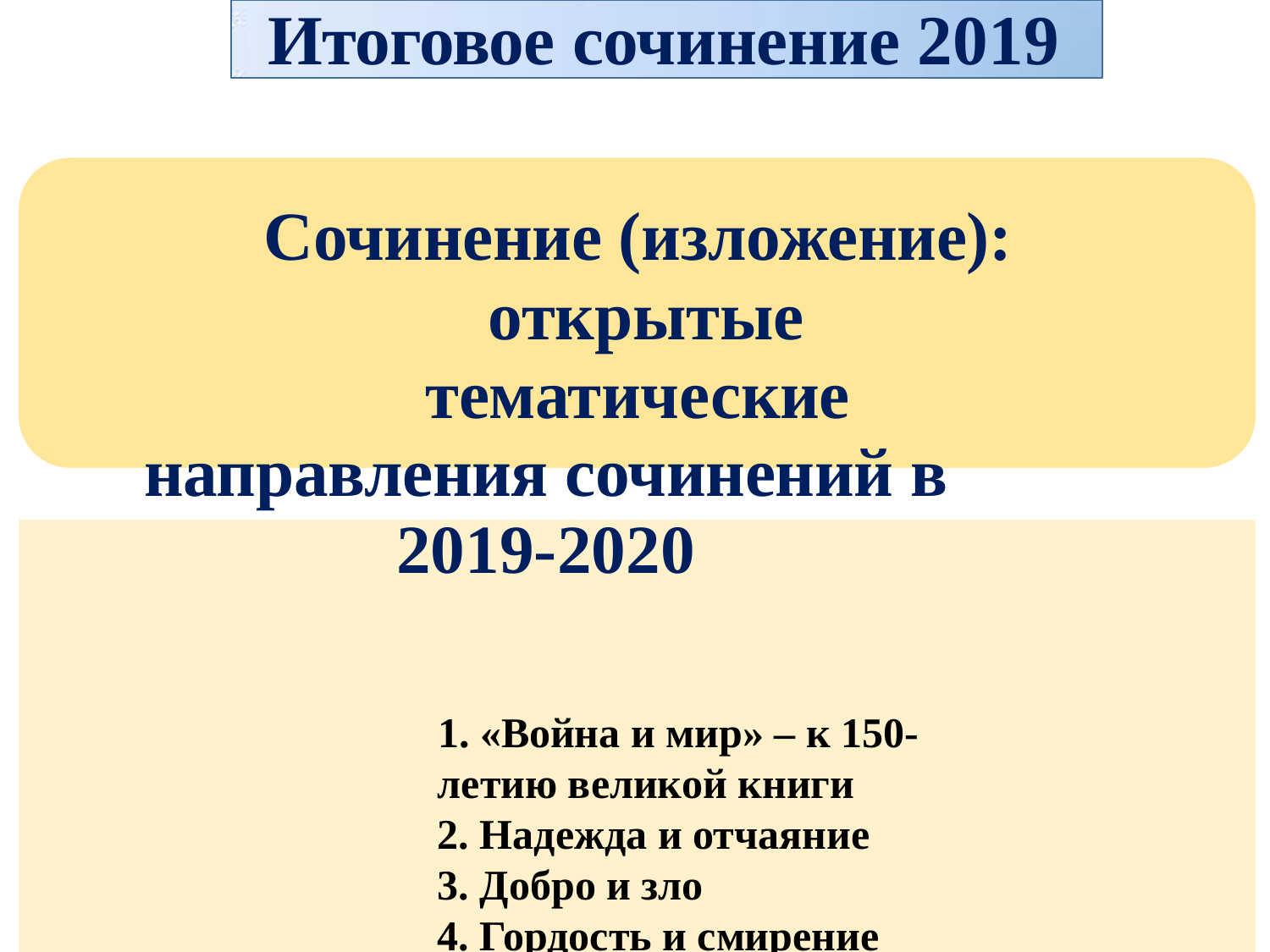

# Итоговое сочинение 2019

Сочинение (изложение):  открытые тематические
направления сочинений в 2019-2020

1. «Война и мир» – к 150-летию великой книги
2. Надежда и отчаяние
3. Добро и зло
4. Гордость и смирение
5. Он и она